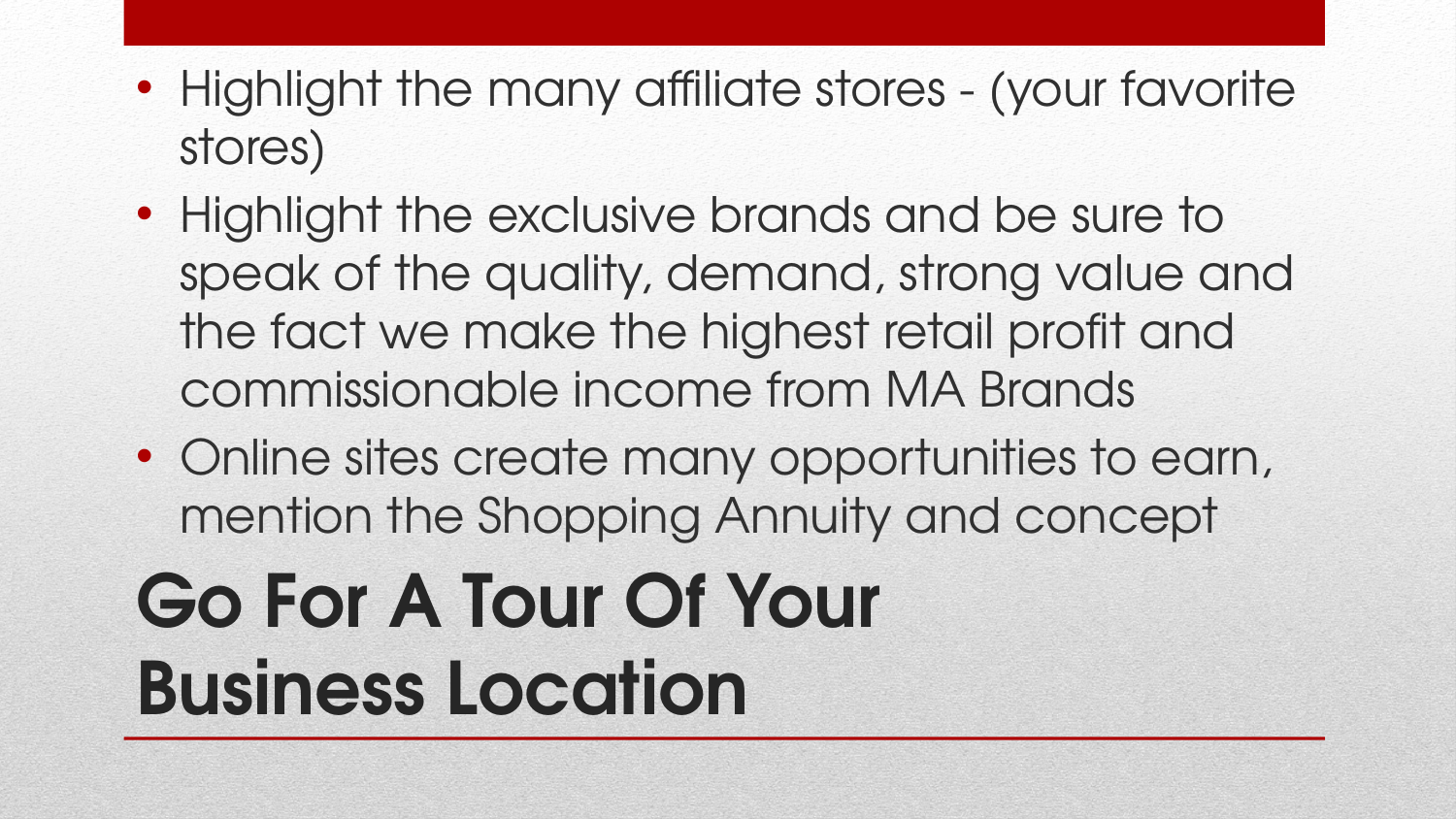

Highlight the many affiliate stores - (your favorite stores)
Highlight the exclusive brands and be sure to speak of the quality, demand, strong value and the fact we make the highest retail profit and commissionable income from MA Brands
Online sites create many opportunities to earn, mention the Shopping Annuity and concept
# Go For A Tour Of Your Business Location